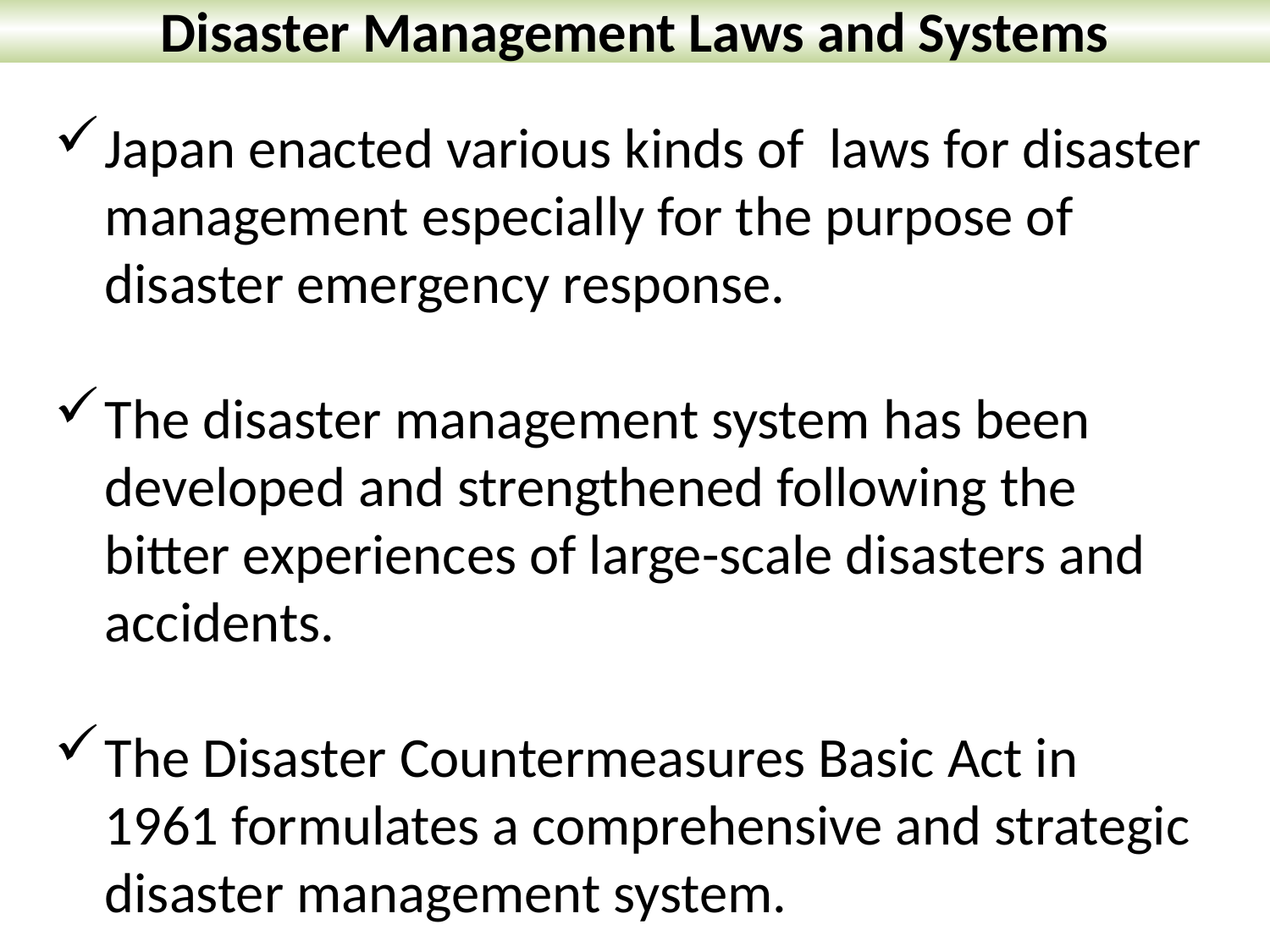

Disaster Management Laws and Systems
Japan enacted various kinds of  laws for disaster management especially for the purpose of disaster emergency response.

The disaster management system has been developed and strengthened following the bitter experiences of large-scale disasters and accidents.

The Disaster Countermeasures Basic Act in 1961 formulates a comprehensive and strategic disaster management system.